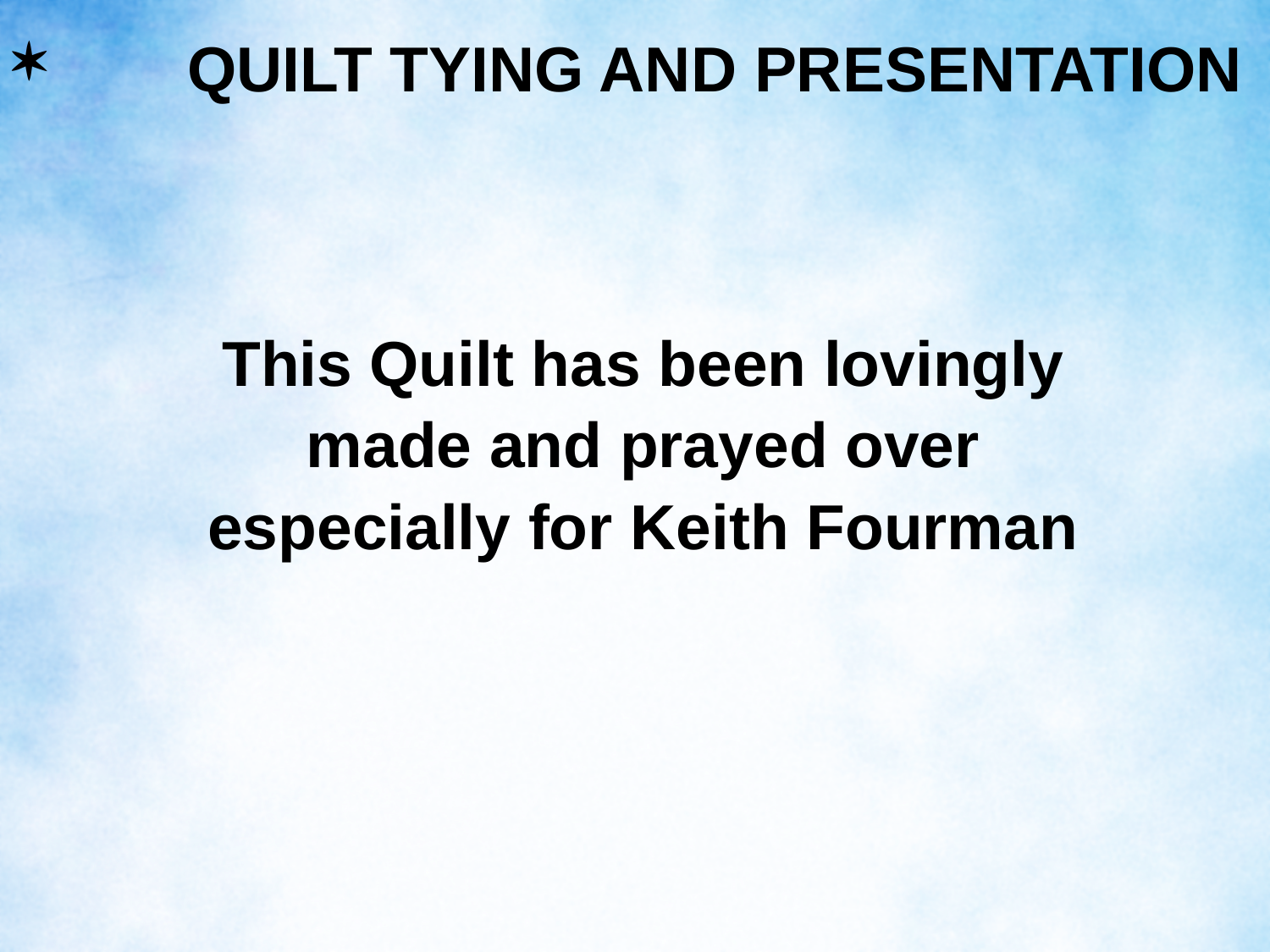

QUILT TYING AND PRESENTATION
This Quilt has been lovingly made and prayed over especially for Keith Fourman